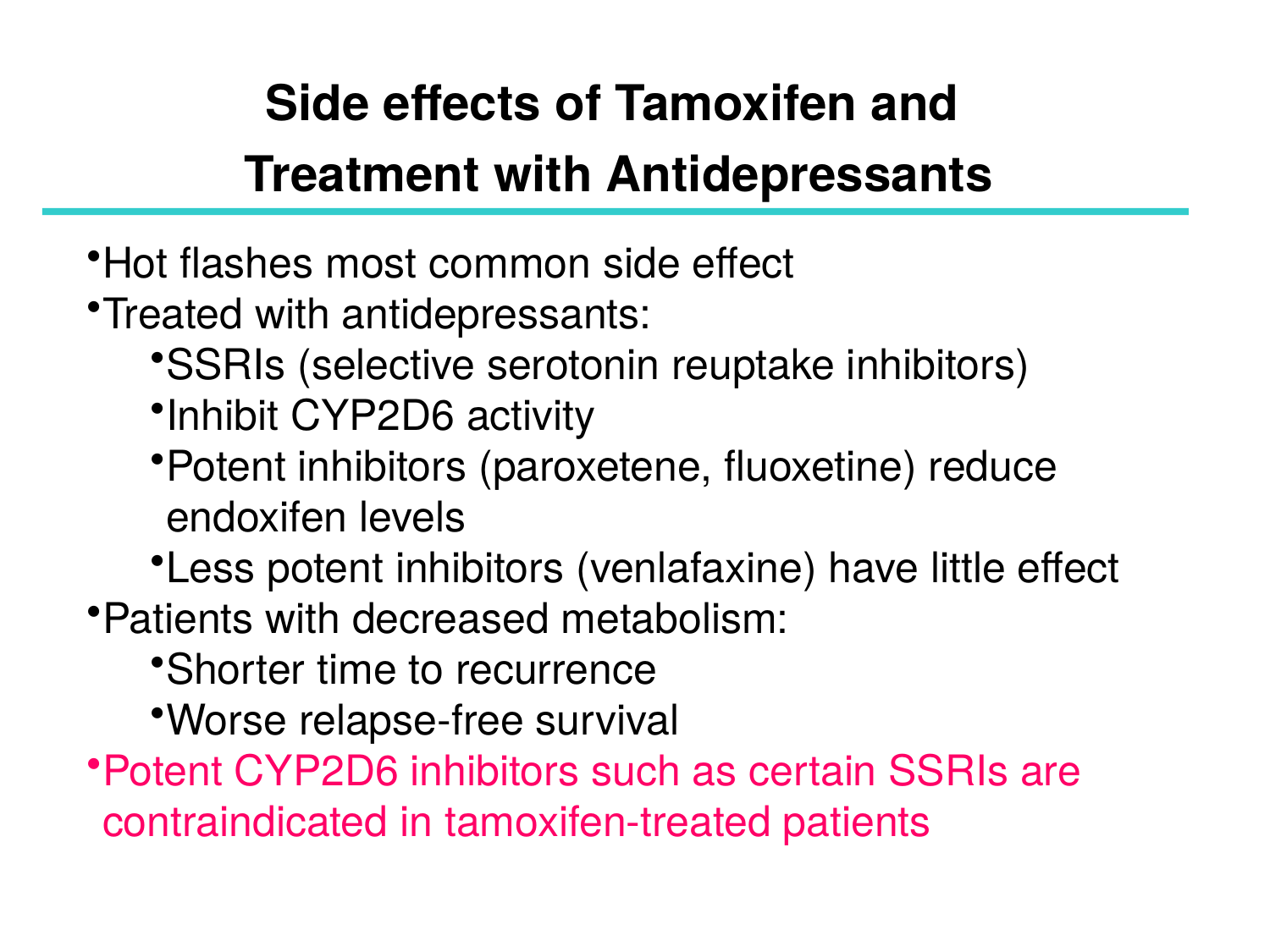

Side effects of Tamoxifen and
Treatment with Antidepressants

Hot flashes most common side effect
Treated with antidepressants:
SSRIs (selective serotonin reuptake inhibitors)
Inhibit CYP2D6 activity
Potent inhibitors (paroxetene, fluoxetine) reduce endoxifen levels
Less potent inhibitors (venlafaxine) have little effect
Patients with decreased metabolism:
Shorter time to recurrence
Worse relapse-free survival
Potent CYP2D6 inhibitors such as certain SSRIs are contraindicated in tamoxifen-treated patients